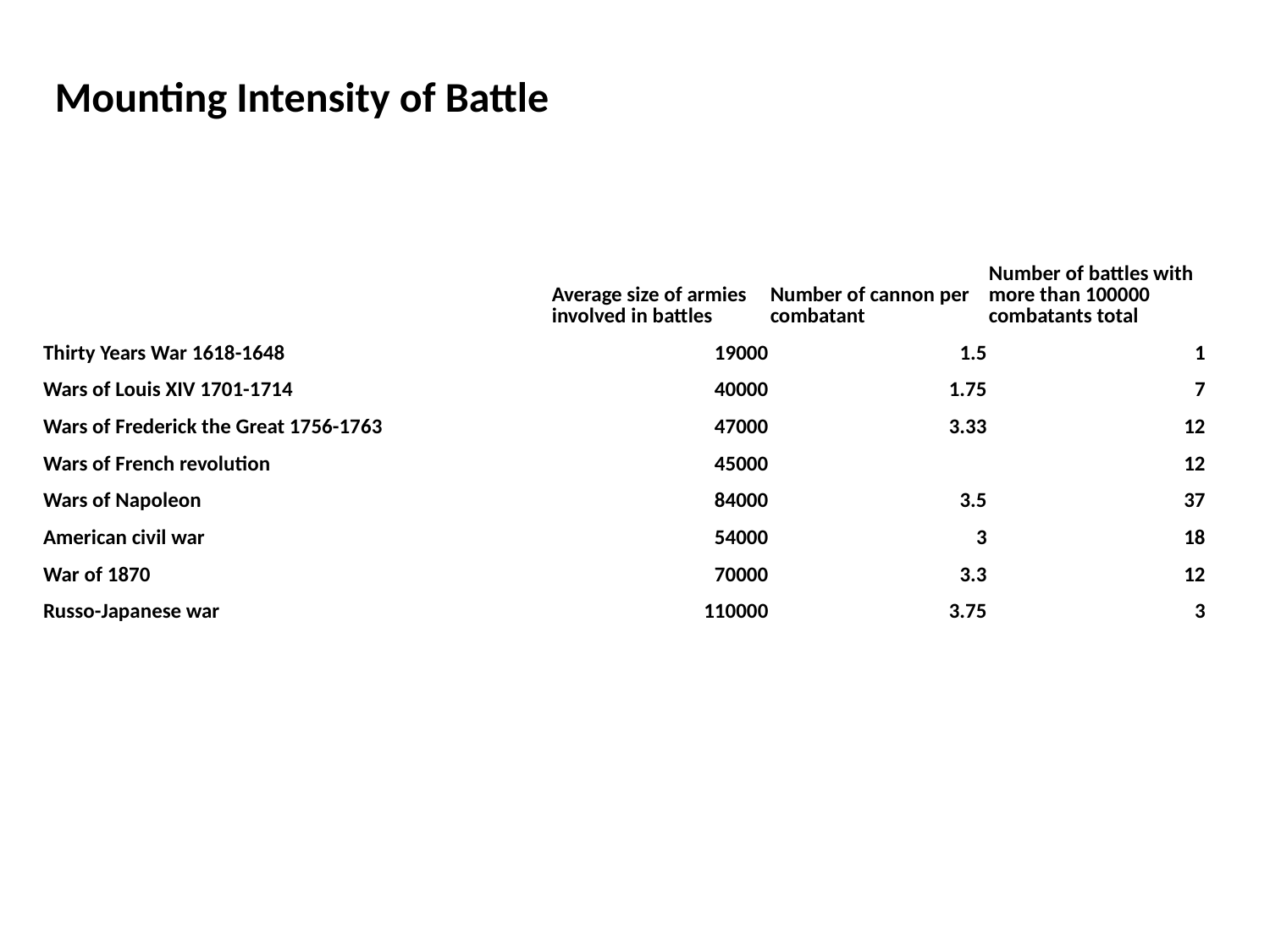

Mounting Intensity of Battle
|  | Average size of armies involved in battles | Number of cannon per combatant | Number of battles with more than 100000 combatants total |
| --- | --- | --- | --- |
| Thirty Years War 1618-1648 | 19000 | 1.5 | 1 |
| Wars of Louis XIV 1701-1714 | 40000 | 1.75 | 7 |
| Wars of Frederick the Great 1756-1763 | 47000 | 3.33 | 12 |
| Wars of French revolution | 45000 |  | 12 |
| Wars of Napoleon | 84000 | 3.5 | 37 |
| American civil war | 54000 | 3 | 18 |
| War of 1870 | 70000 | 3.3 | 12 |
| Russo-Japanese war | 110000 | 3.75 | 3 |